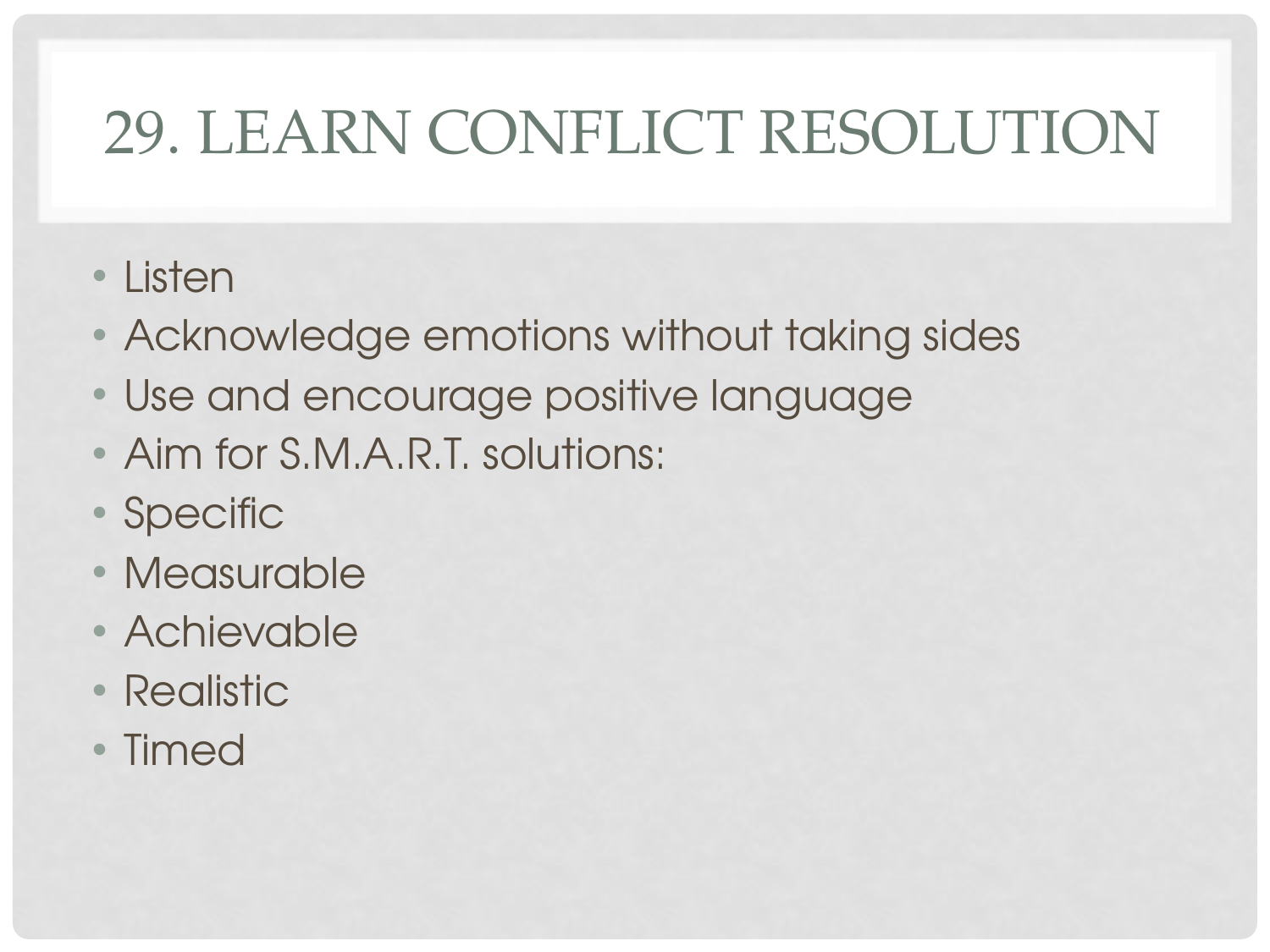

# 29. Learn conflict resolution
Listen
Acknowledge emotions without taking sides
Use and encourage positive language
Aim for S.M.A.R.T. solutions:
Specific
Measurable
Achievable
Realistic
Timed